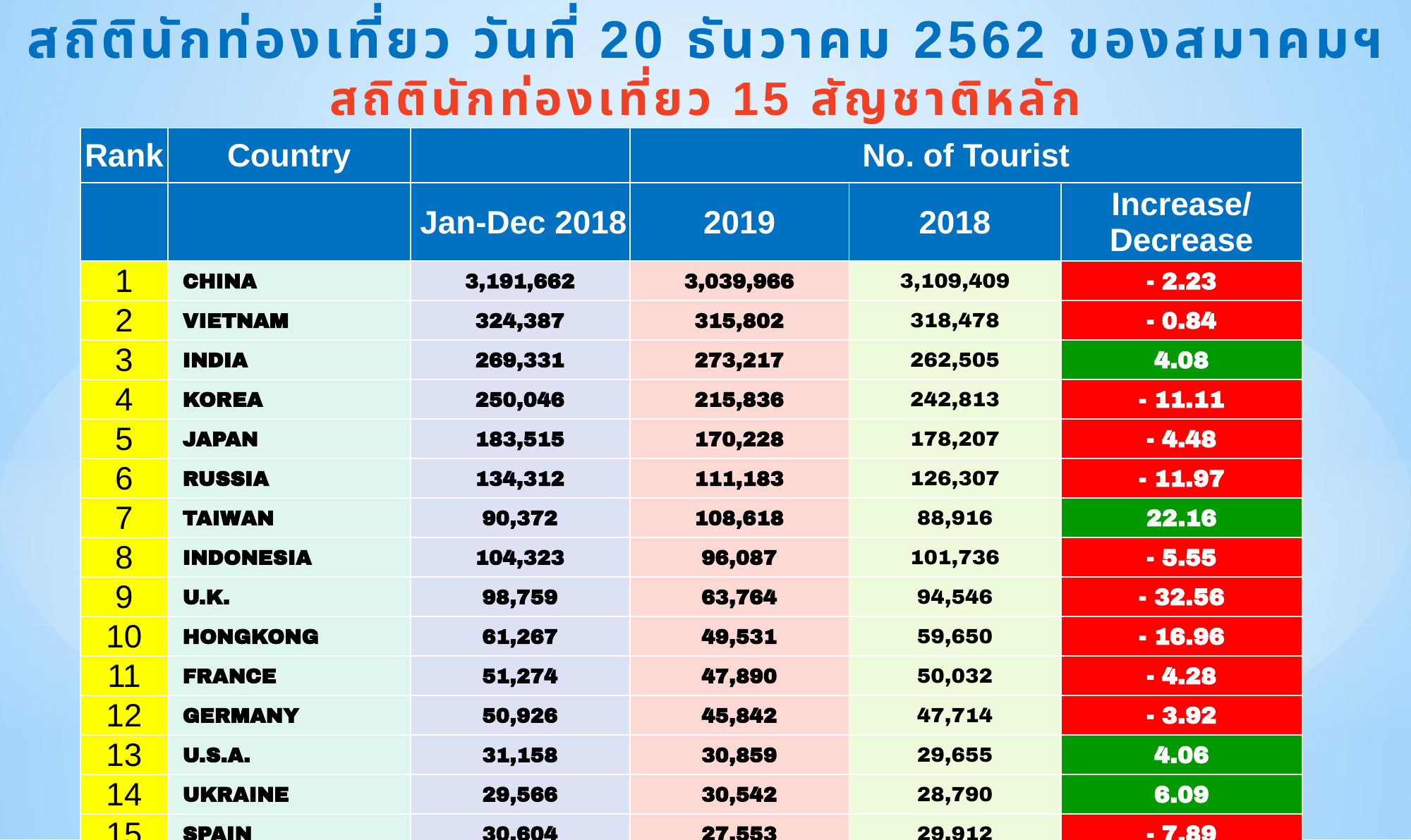

สถิตินักท่องเที่ยว วันที่ 20 ธันวาคม 2562 ของสมาคมฯ
สถิตินักท่องเที่ยว 15 สัญชาติหลัก
| Rank | Country |  | No. of Tourist |  |  |
| --- | --- | --- | --- | --- | --- |
|  |  | Jan-Dec 2018 | 2019 | 2018 | Increase/Decrease |
| 1 | CHINA | 3,191,662 | 3,039,966 | 3,109,409 | - 2.23 |
| 2 | VIETNAM | 324,387 | 315,802 | 318,478 | - 0.84 |
| 3 | INDIA | 269,331 | 273,217 | 262,505 | 4.08 |
| 4 | KOREA | 250,046 | 215,836 | 242,813 | - 11.11 |
| 5 | JAPAN | 183,515 | 170,228 | 178,207 | - 4.48 |
| 6 | RUSSIA | 134,312 | 111,183 | 126,307 | - 11.97 |
| 7 | TAIWAN | 90,372 | 108,618 | 88,916 | 22.16 |
| 8 | INDONESIA | 104,323 | 96,087 | 101,736 | - 5.55 |
| 9 | U.K. | 98,759 | 63,764 | 94,546 | - 32.56 |
| 10 | HONGKONG | 61,267 | 49,531 | 59,650 | - 16.96 |
| 11 | FRANCE | 51,274 | 47,890 | 50,032 | - 4.28 |
| 12 | GERMANY | 50,926 | 45,842 | 47,714 | - 3.92 |
| 13 | U.S.A. | 31,158 | 30,859 | 29,655 | 4.06 |
| 14 | UKRAINE | 29,566 | 30,542 | 28,790 | 6.09 |
| 15 | SPAIN | 30,604 | 27,553 | 29,912 | - 7.89 |